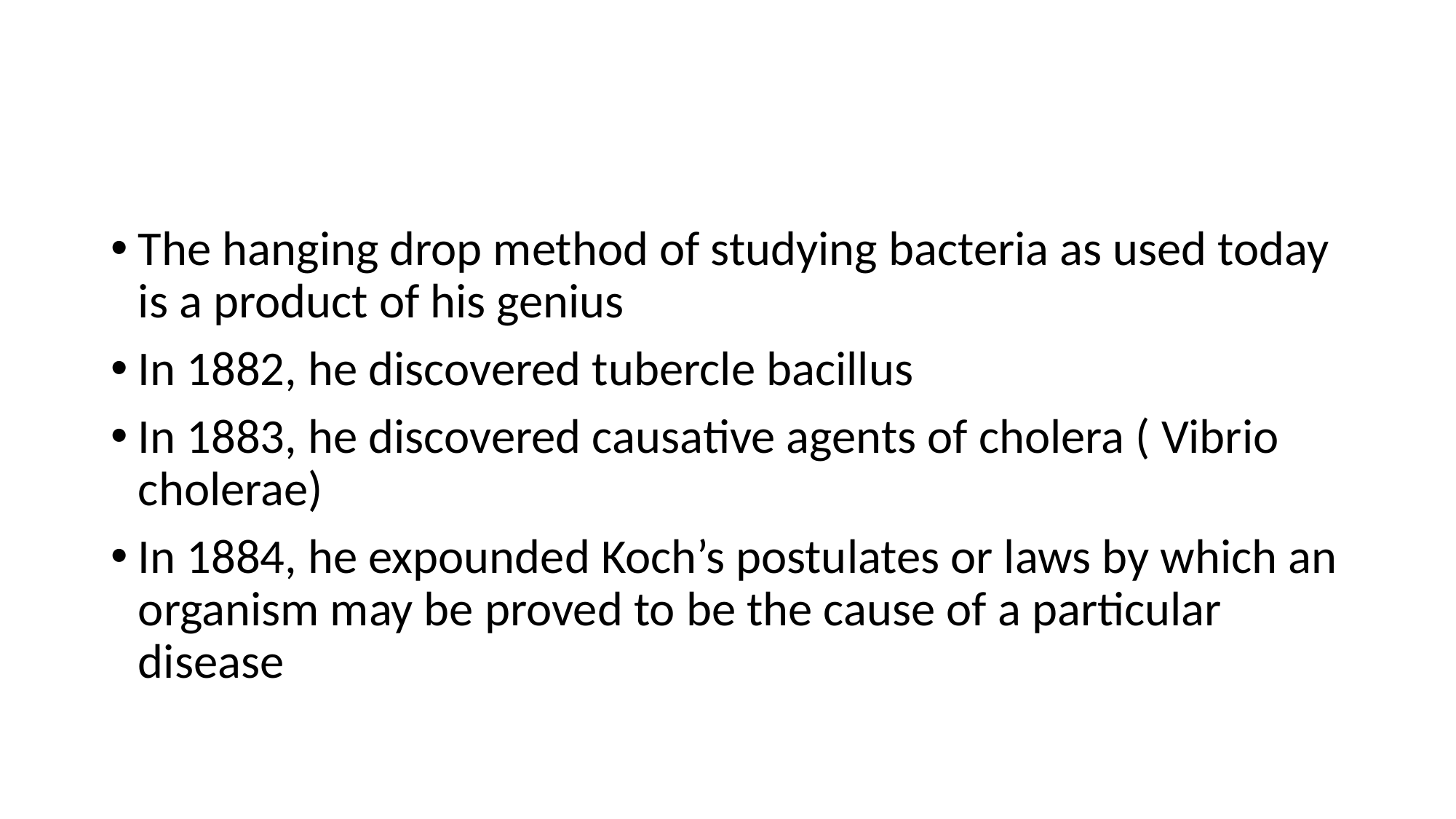

#
The hanging drop method of studying bacteria as used today is a product of his genius
In 1882, he discovered tubercle bacillus
In 1883, he discovered causative agents of cholera ( Vibrio cholerae)
In 1884, he expounded Koch’s postulates or laws by which an organism may be proved to be the cause of a particular disease